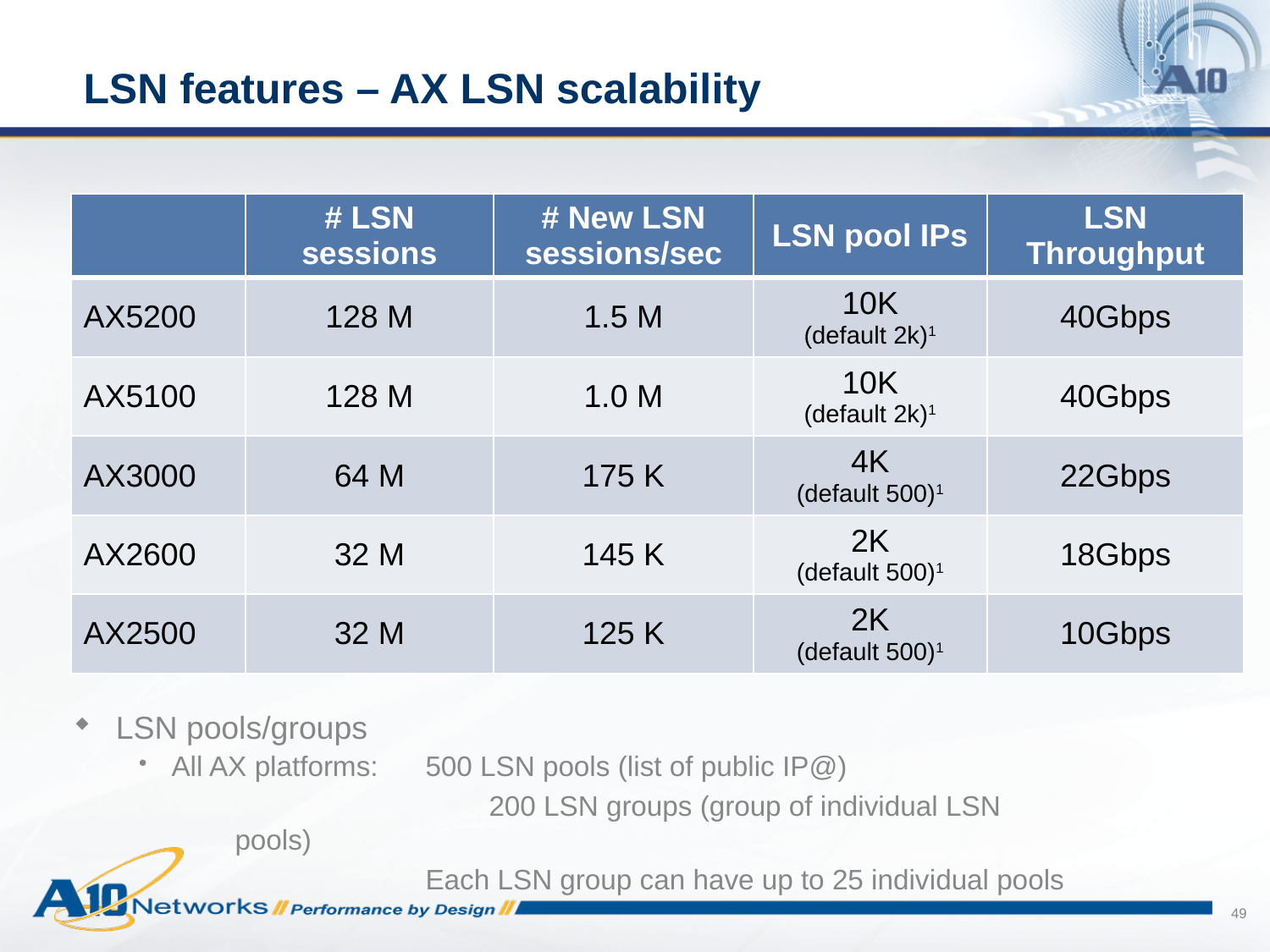

# LSN features – AX LSN scalability
|  | # LSN sessions | # New LSN sessions/sec | LSN pool IPs | LSN Throughput |
| --- | --- | --- | --- | --- |
| AX5200 | 128 M | 1.5 M | 10K (default 2k)1 | 40Gbps |
| AX5100 | 128 M | 1.0 M | 10K (default 2k)1 | 40Gbps |
| AX3000 | 64 M | 175 K | 4K (default 500)1 | 22Gbps |
| AX2600 | 32 M | 145 K | 2K (default 500)1 | 18Gbps |
| AX2500 | 32 M | 125 K | 2K (default 500)1 | 10Gbps |
LSN pools/groups
All AX platforms:	500 LSN pools (list of public IP@)
			200 LSN groups (group of individual LSN pools)
		Each LSN group can have up to 25 individual pools